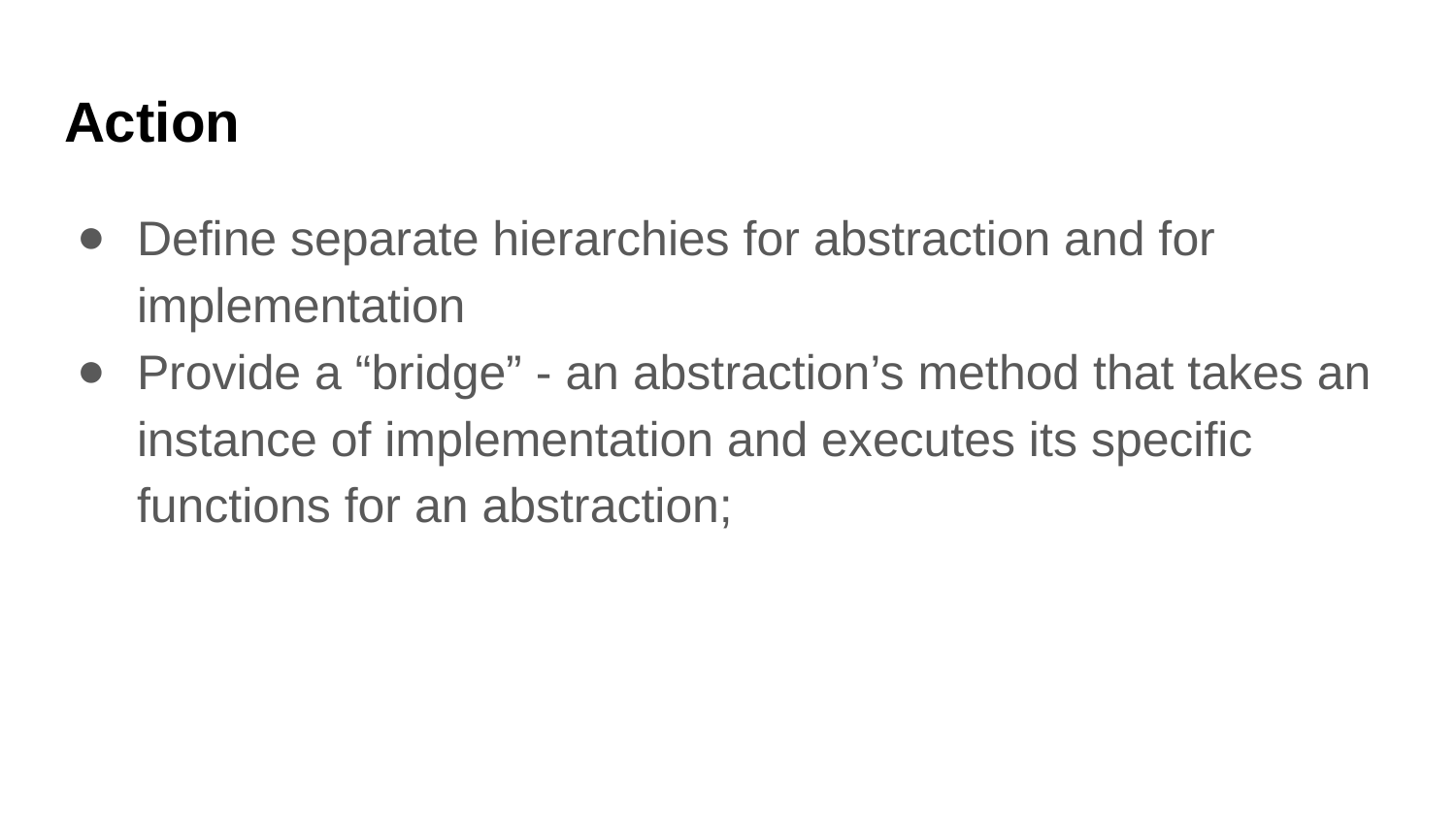

# Action
Define separate hierarchies for abstraction and for implementation
Provide a “bridge” - an abstraction’s method that takes an instance of implementation and executes its specific functions for an abstraction;